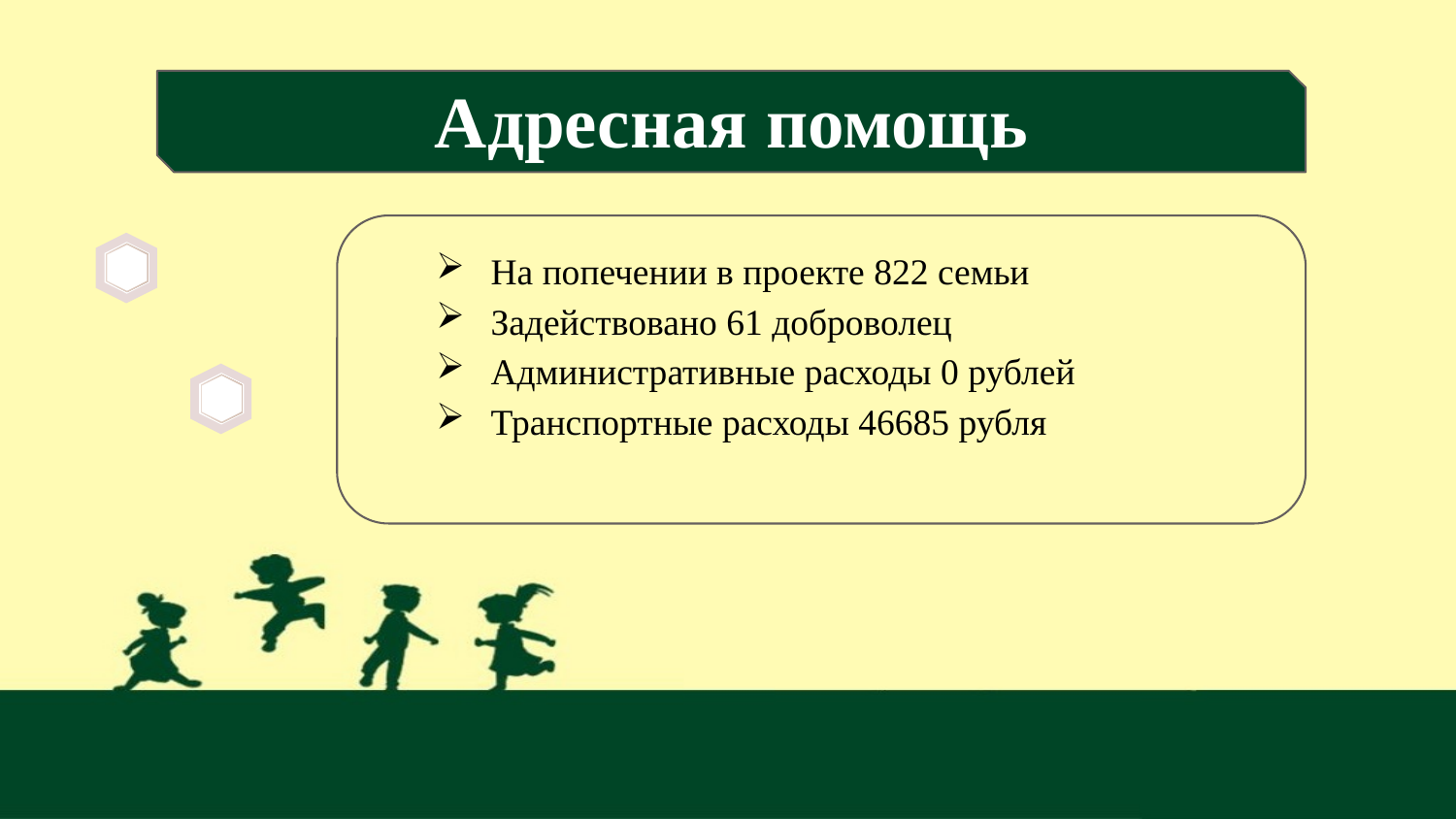

# Адресная помощь

На попечении в проекте 822 семьи
Задействовано 61 доброволец
Административные расходы 0 рублей
Транспортные расходы 46685 рубля